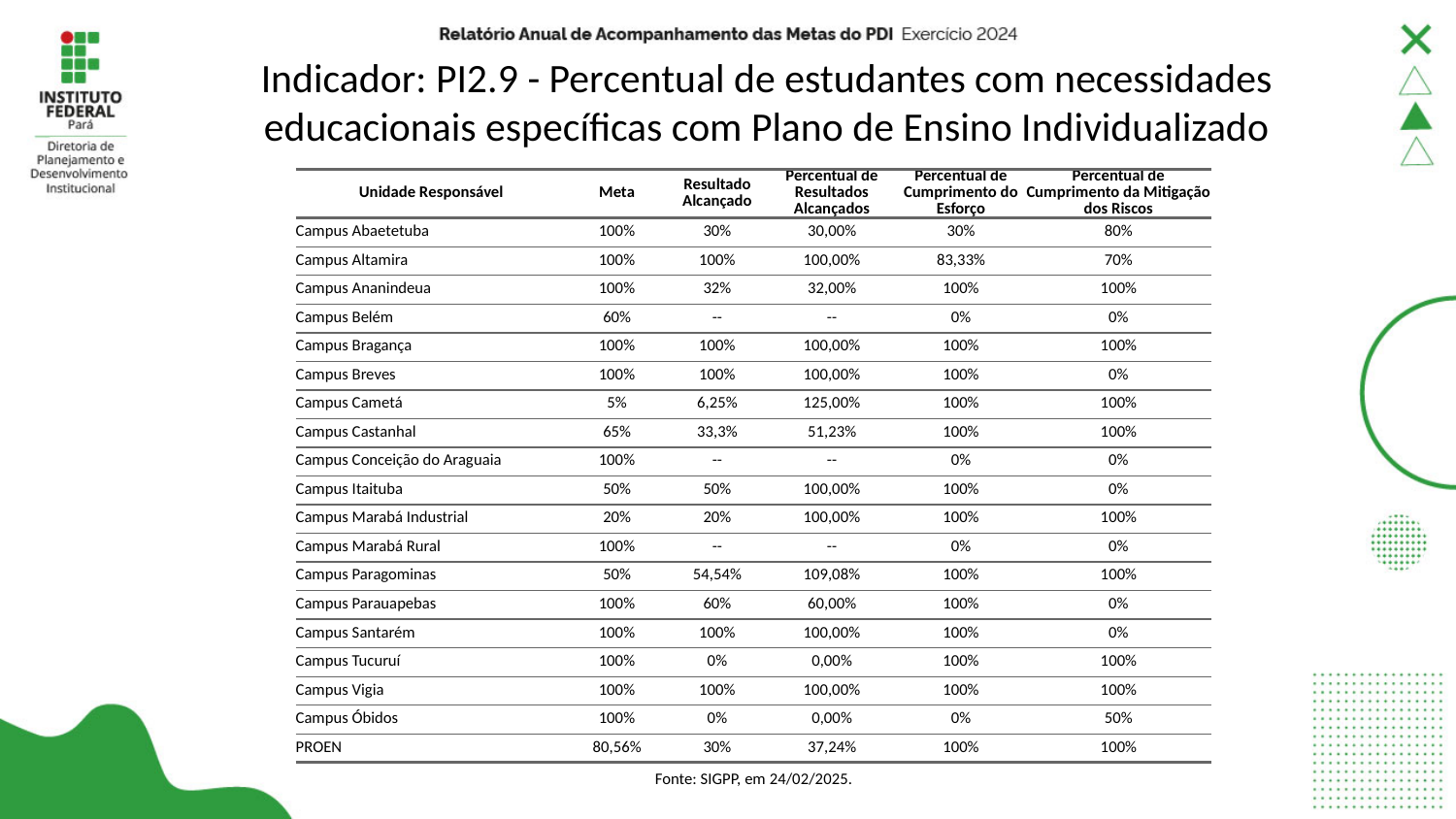

# Indicador: PI2.9 - Percentual de estudantes com necessidades educacionais específicas com Plano de Ensino Individualizado
| Unidade Responsável | Meta | Resultado Alcançado | Percentual de Resultados Alcançados | Percentual de Cumprimento do Esforço | Percentual de Cumprimento da Mitigação dos Riscos |
| --- | --- | --- | --- | --- | --- |
| Campus Abaetetuba | 100% | 30% | 30,00% | 30% | 80% |
| Campus Altamira | 100% | 100% | 100,00% | 83,33% | 70% |
| Campus Ananindeua | 100% | 32% | 32,00% | 100% | 100% |
| Campus Belém | 60% | -- | -- | 0% | 0% |
| Campus Bragança | 100% | 100% | 100,00% | 100% | 100% |
| Campus Breves | 100% | 100% | 100,00% | 100% | 0% |
| Campus Cametá | 5% | 6,25% | 125,00% | 100% | 100% |
| Campus Castanhal | 65% | 33,3% | 51,23% | 100% | 100% |
| Campus Conceição do Araguaia | 100% | -- | -- | 0% | 0% |
| Campus Itaituba | 50% | 50% | 100,00% | 100% | 0% |
| Campus Marabá Industrial | 20% | 20% | 100,00% | 100% | 100% |
| Campus Marabá Rural | 100% | -- | -- | 0% | 0% |
| Campus Paragominas | 50% | 54,54% | 109,08% | 100% | 100% |
| Campus Parauapebas | 100% | 60% | 60,00% | 100% | 0% |
| Campus Santarém | 100% | 100% | 100,00% | 100% | 0% |
| Campus Tucuruí | 100% | 0% | 0,00% | 100% | 100% |
| Campus Vigia | 100% | 100% | 100,00% | 100% | 100% |
| Campus Óbidos | 100% | 0% | 0,00% | 0% | 50% |
| PROEN | 80,56% | 30% | 37,24% | 100% | 100% |
| Fonte: SIGPP, em 24/02/2025. | Fonte: SIGPP, em 05/12/2024. | Fonte: SIGPP, em 05/12/2024. | Fonte: SIGPP, em 05/12/2024. | Fonte: SIGPP, em 05/12/2024. | Fonte: SIGPP, em 05/12/2024. |